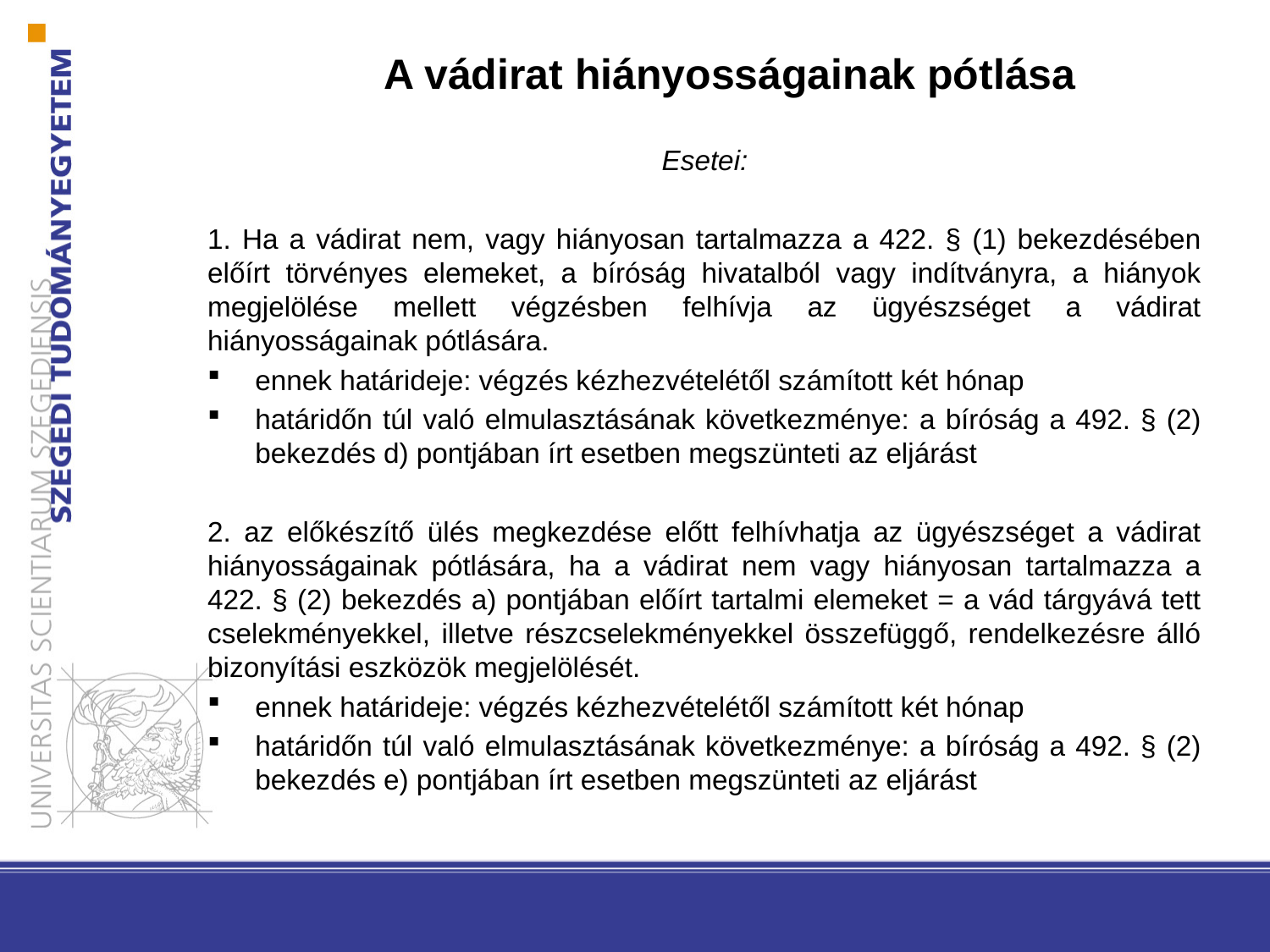

# A vádirat hiányosságainak pótlása
Esetei:

1. Ha a vádirat nem, vagy hiányosan tartalmazza a 422. § (1) bekezdésében előírt törvényes elemeket, a bíróság hivatalból vagy indítványra, a hiányok megjelölése mellett végzésben felhívja az ügyészséget a vádirat hiányosságainak pótlására.
ennek határideje: végzés kézhezvételétől számított két hónap
határidőn túl való elmulasztásának következménye: a bíróság a 492. § (2) bekezdés d) pontjában írt esetben megszünteti az eljárást

2. az előkészítő ülés megkezdése előtt felhívhatja az ügyészséget a vádirat hiányosságainak pótlására, ha a vádirat nem vagy hiányosan tartalmazza a 422. § (2) bekezdés a) pontjában előírt tartalmi elemeket = a vád tárgyává tett cselekményekkel, illetve részcselekményekkel összefüggő, rendelkezésre álló bizonyítási eszközök megjelölését.
ennek határideje: végzés kézhezvételétől számított két hónap
határidőn túl való elmulasztásának következménye: a bíróság a 492. § (2) bekezdés e) pontjában írt esetben megszünteti az eljárást